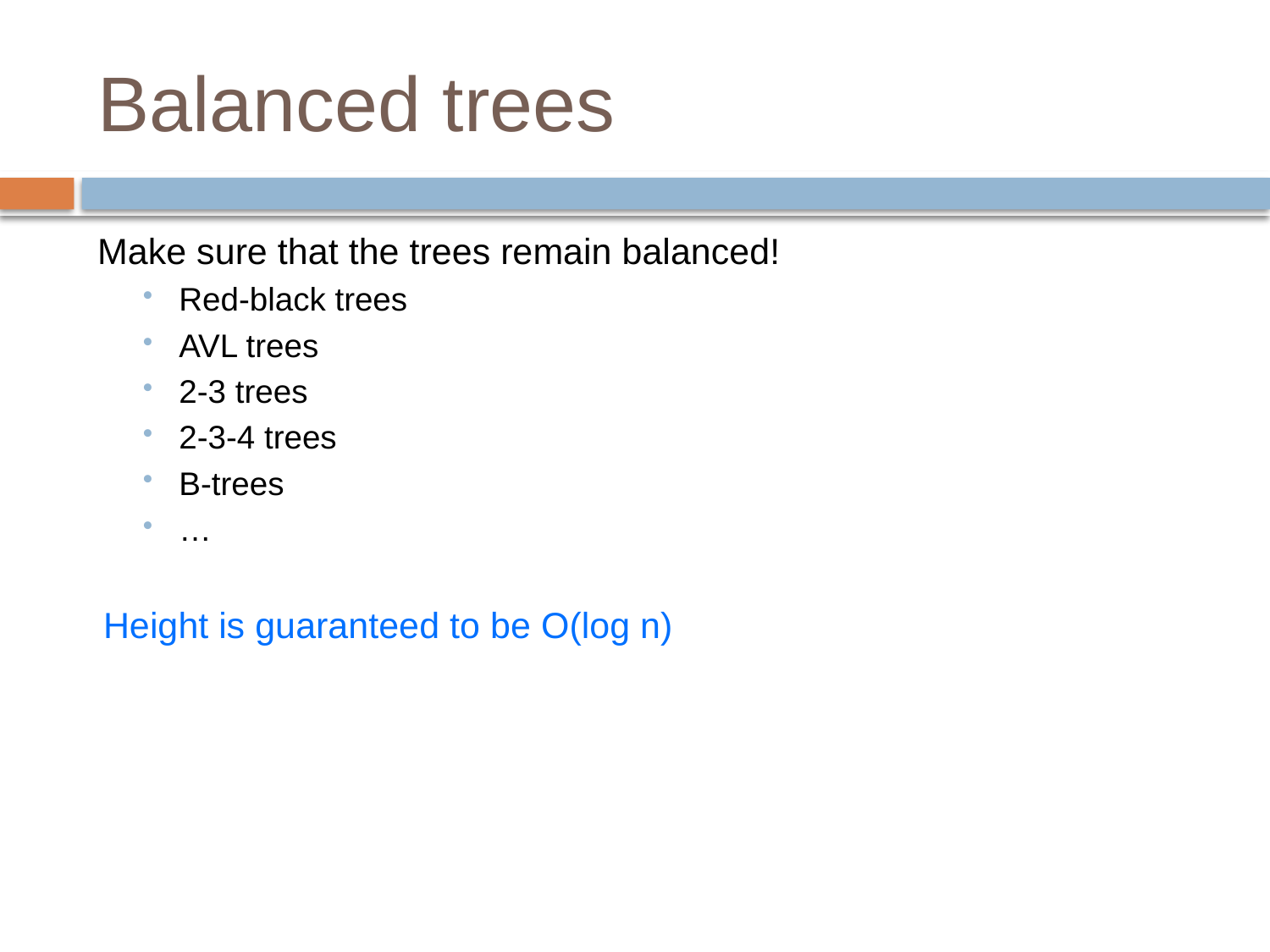

# Balanced trees
Make sure that the trees remain balanced!
Red-black trees
AVL trees
2-3 trees
2-3-4 trees
B-trees
…

Height is guaranteed to be O(log n)